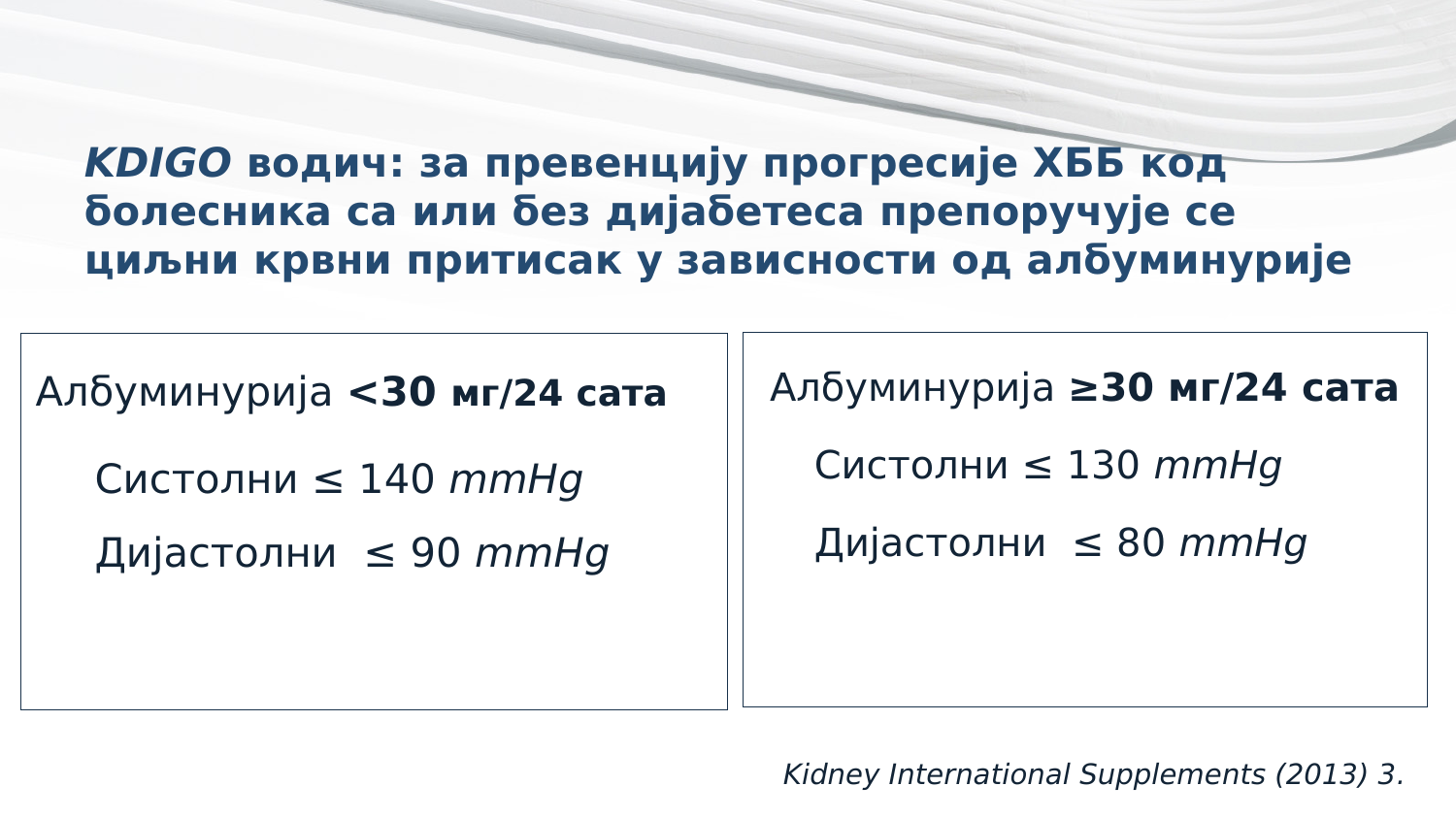

# KDIGO водич: за превенцију прогресије ХББ код болесника са или без дијабетеса препоручује се циљни крвни притисак у зависности од албуминурије
 Албуминурија ≥30 мг/24 сата
	Систолни ≤ 130 mmHg
	Дијастолни  ≤ 80 mmHg

Албуминурија <30 мг/24 сата
	Систолни ≤ 140 mmHg Дијастолни  ≤ 90 mmHg

Kidney International Supplements (2013) 3.